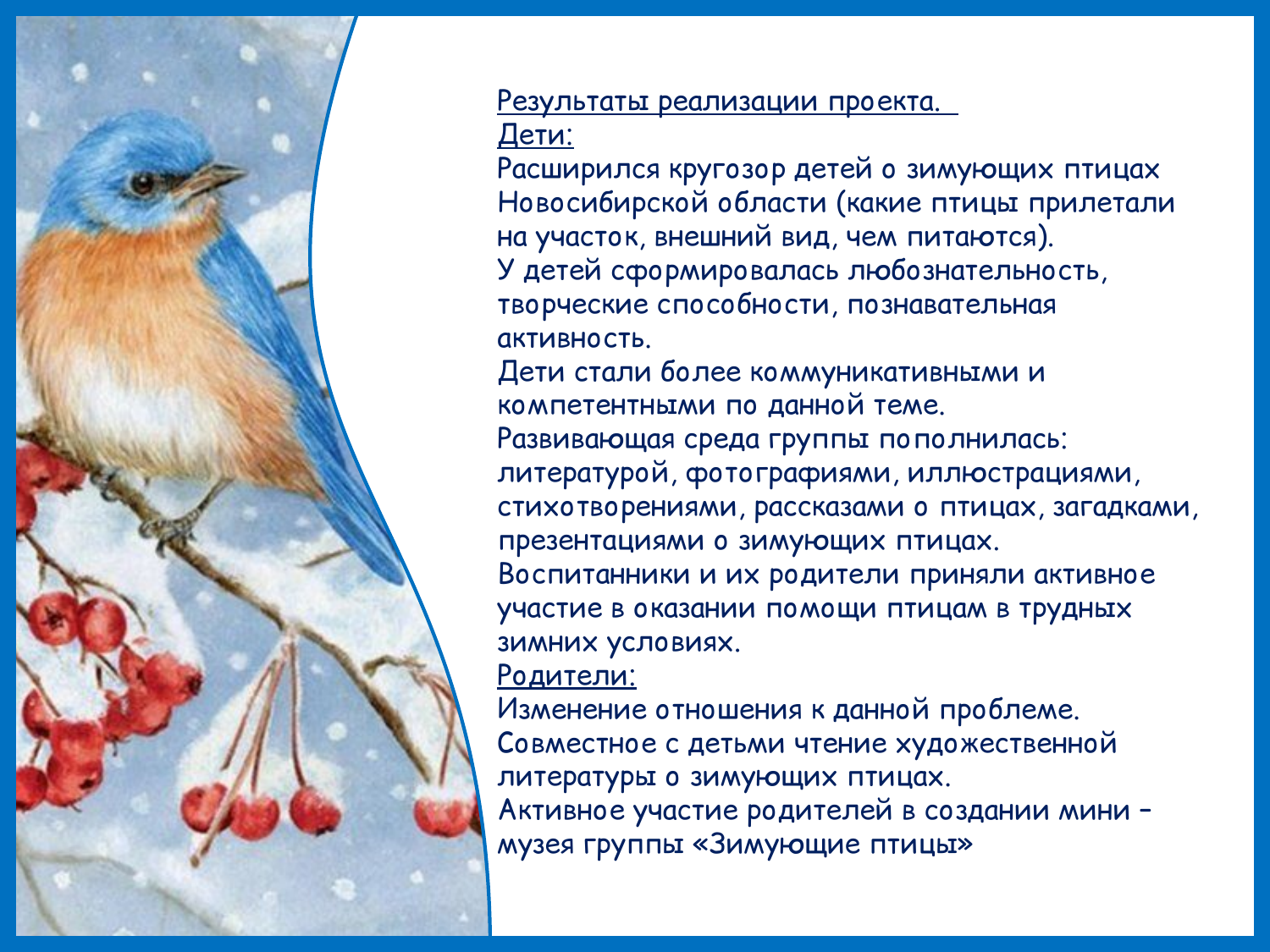

Результаты реализации проекта.
Дети:
Расширился кругозор детей о зимующих птицах Новосибирской области (какие птицы прилетали на участок, внешний вид, чем питаются).
У детей сформировалась любознательность, творческие способности, познавательная активность.
Дети стали более коммуникативными и компетентными по данной теме.
Развивающая среда группы пополнилась: литературой, фотографиями, иллюстрациями, стихотворениями, рассказами о птицах, загадками, презентациями о зимующих птицах.
Воспитанники и их родители приняли активное участие в оказании помощи птицам в трудных зимних условиях.
Родители:
Изменение отношения к данной проблеме.
Совместное с детьми чтение художественной литературы о зимующих птицах.
Активное участие родителей в создании мини – музея группы «Зимующие птицы»